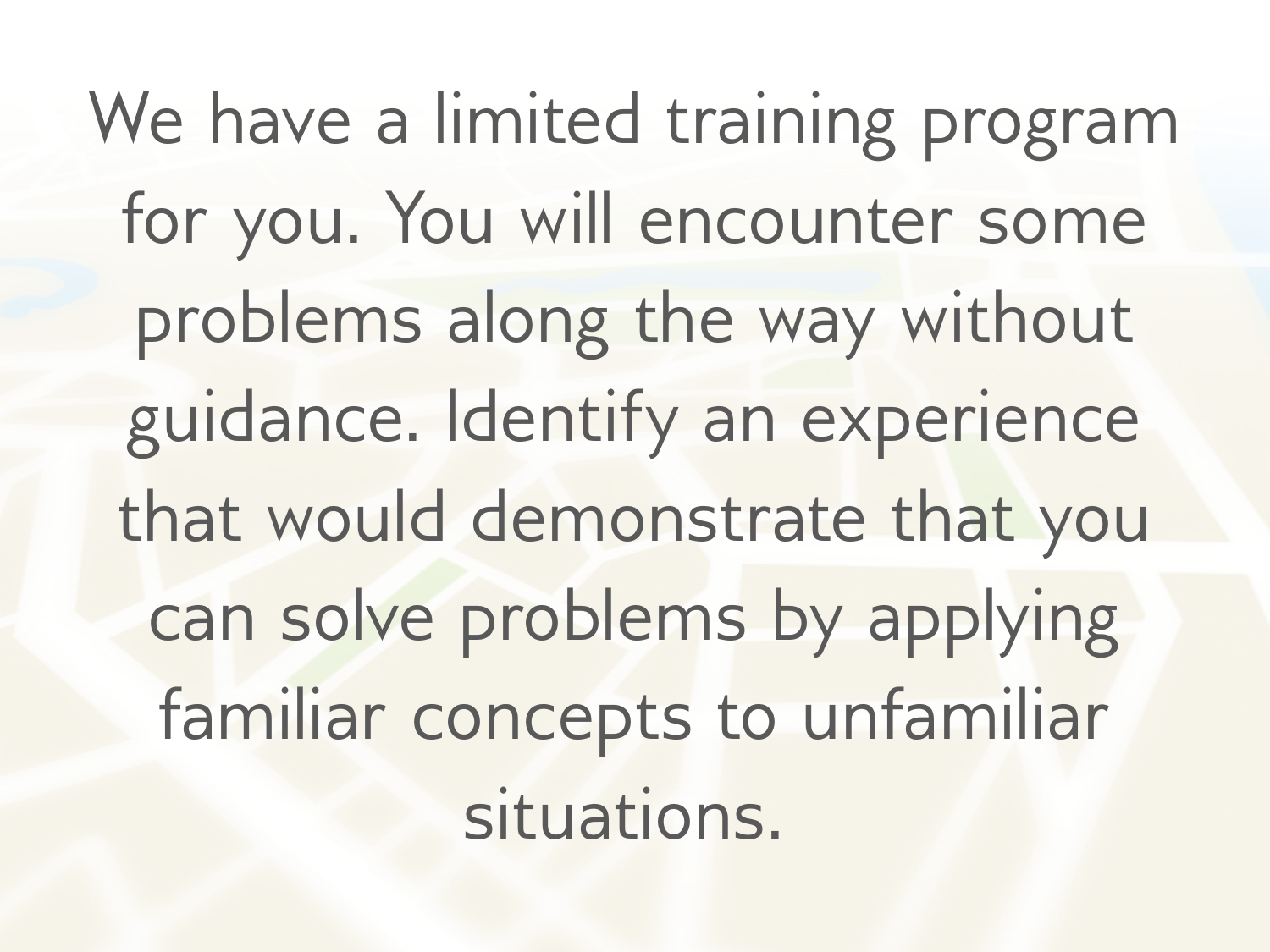

We have a limited training program for you. You will encounter some problems along the way without guidance. Identify an experience that would demonstrate that you can solve problems by applying familiar concepts to unfamiliar situations.